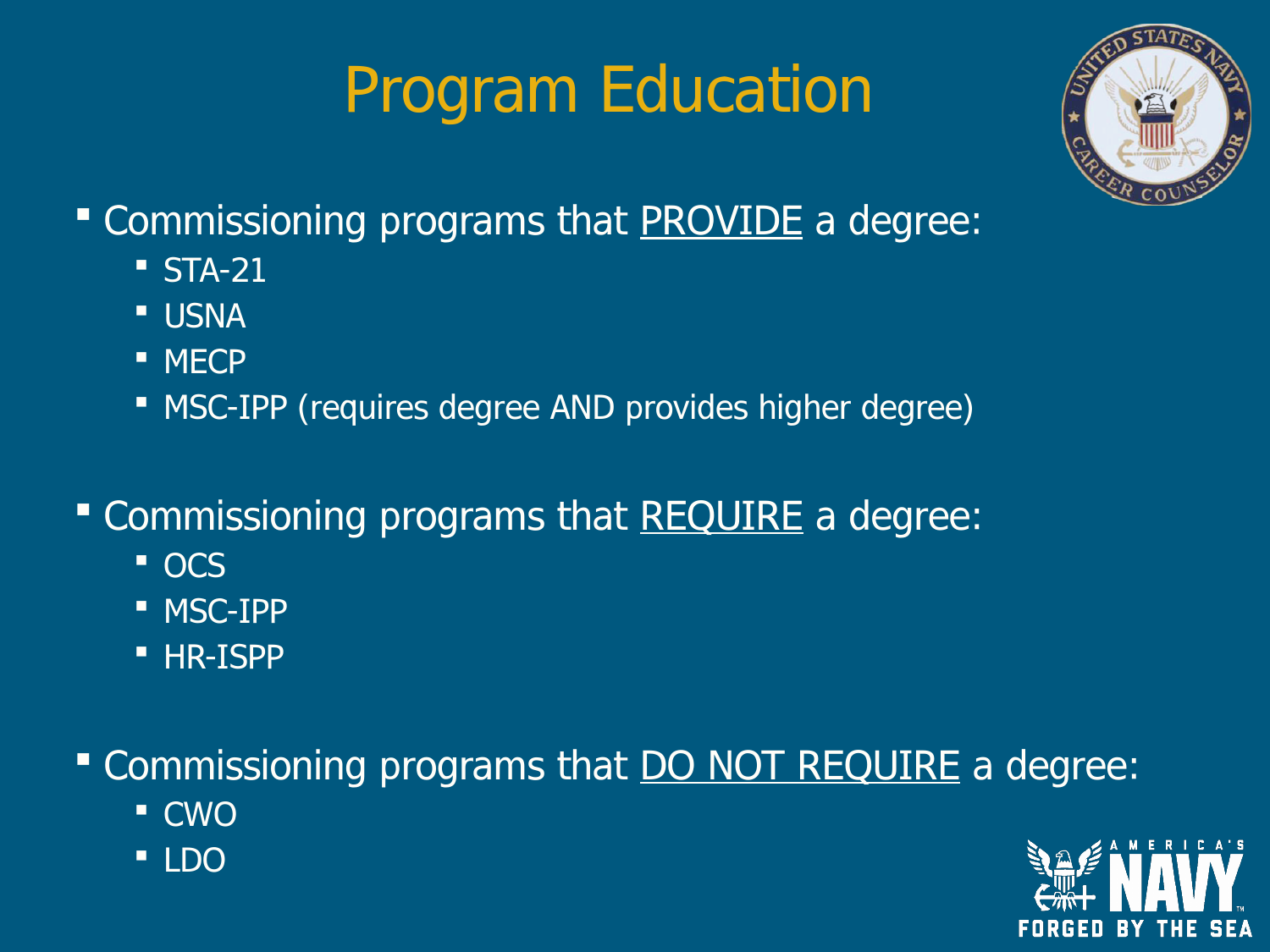

# Program Education
Commissioning programs that PROVIDE a degree:
STA-21
USNA
MECP
MSC-IPP (requires degree AND provides higher degree)

Commissioning programs that REQUIRE a degree:
OCS
MSC-IPP
HR-ISPP

Commissioning programs that DO NOT REQUIRE a degree:
CWO
LDO